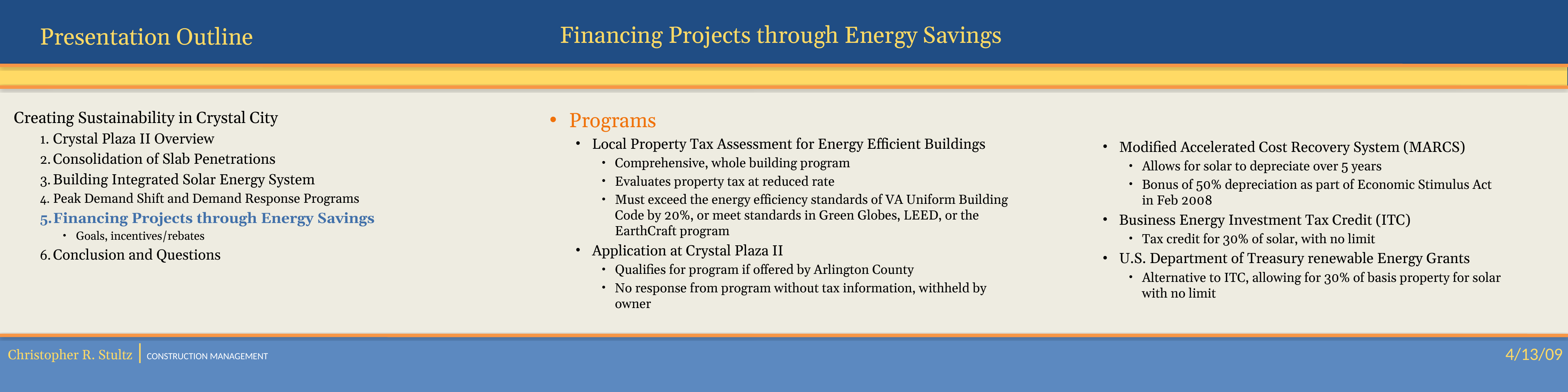

Financing Projects through Energy Savings
Creating Sustainability in Crystal City
Crystal Plaza II Overview
Consolidation of Slab Penetrations
Building Integrated Solar Energy System
Peak Demand Shift and Demand Response Programs
Financing Projects through Energy Savings
Goals, incentives/rebates
Conclusion and Questions

Programs
Local Property Tax Assessment for Energy Efficient Buildings
Comprehensive, whole building program
Evaluates property tax at reduced rate
Must exceed the energy efficiency standards of VA Uniform Building Code by 20%, or meet standards in Green Globes, LEED, or the EarthCraft program
Application at Crystal Plaza II
Qualifies for program if offered by Arlington County
No response from program without tax information, withheld by owner
Modified Accelerated Cost Recovery System (MARCS)
Allows for solar to depreciate over 5 years
Bonus of 50% depreciation as part of Economic Stimulus Act in Feb 2008
Business Energy Investment Tax Credit (ITC)
Tax credit for 30% of solar, with no limit
U.S. Department of Treasury renewable Energy Grants
Alternative to ITC, allowing for 30% of basis property for solar with no limit